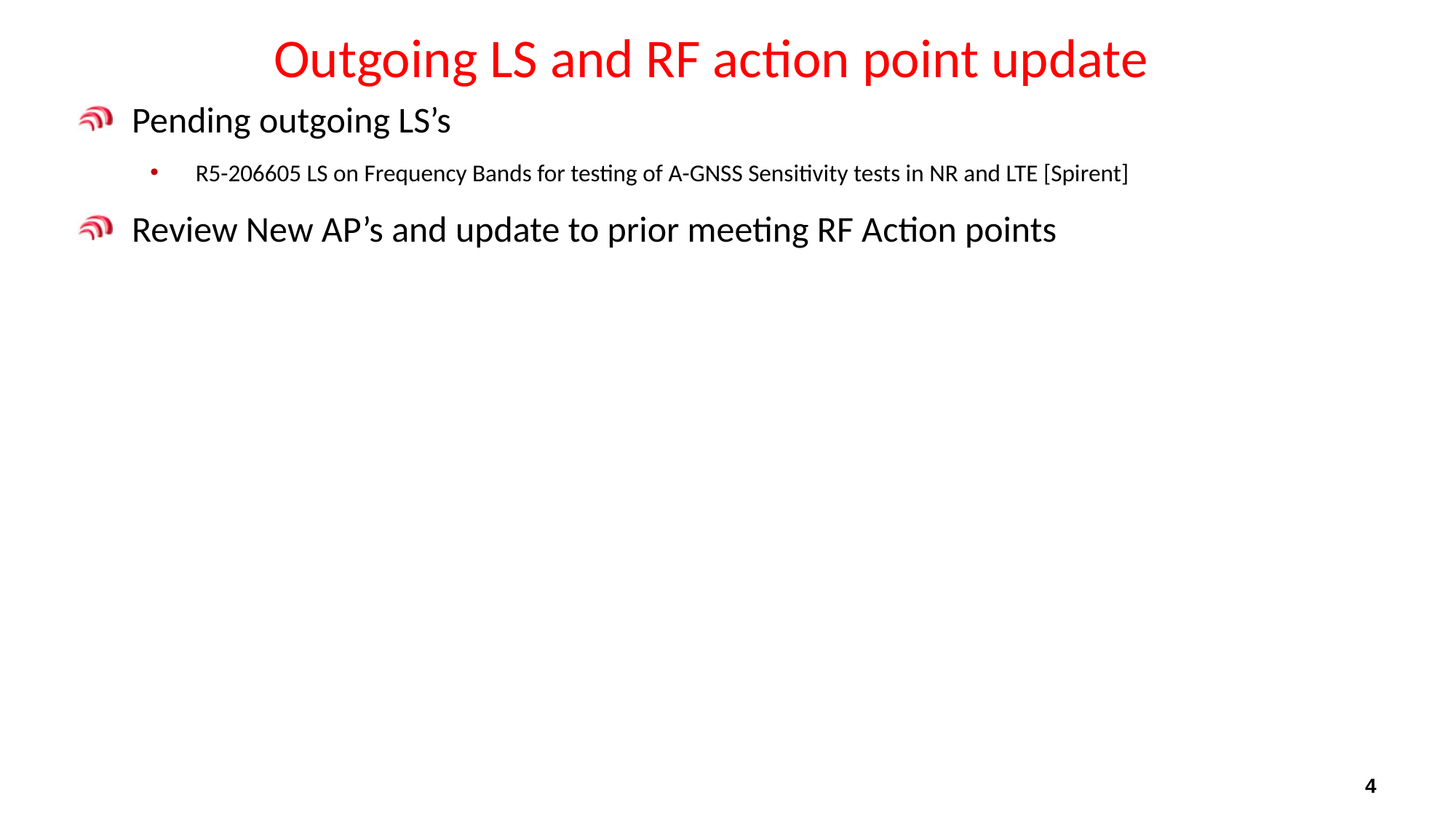

# Outgoing LS and RF action point update
Pending outgoing LS’s
R5-206605 LS on Frequency Bands for testing of A-GNSS Sensitivity tests in NR and LTE [Spirent]
Review New AP’s and update to prior meeting RF Action points